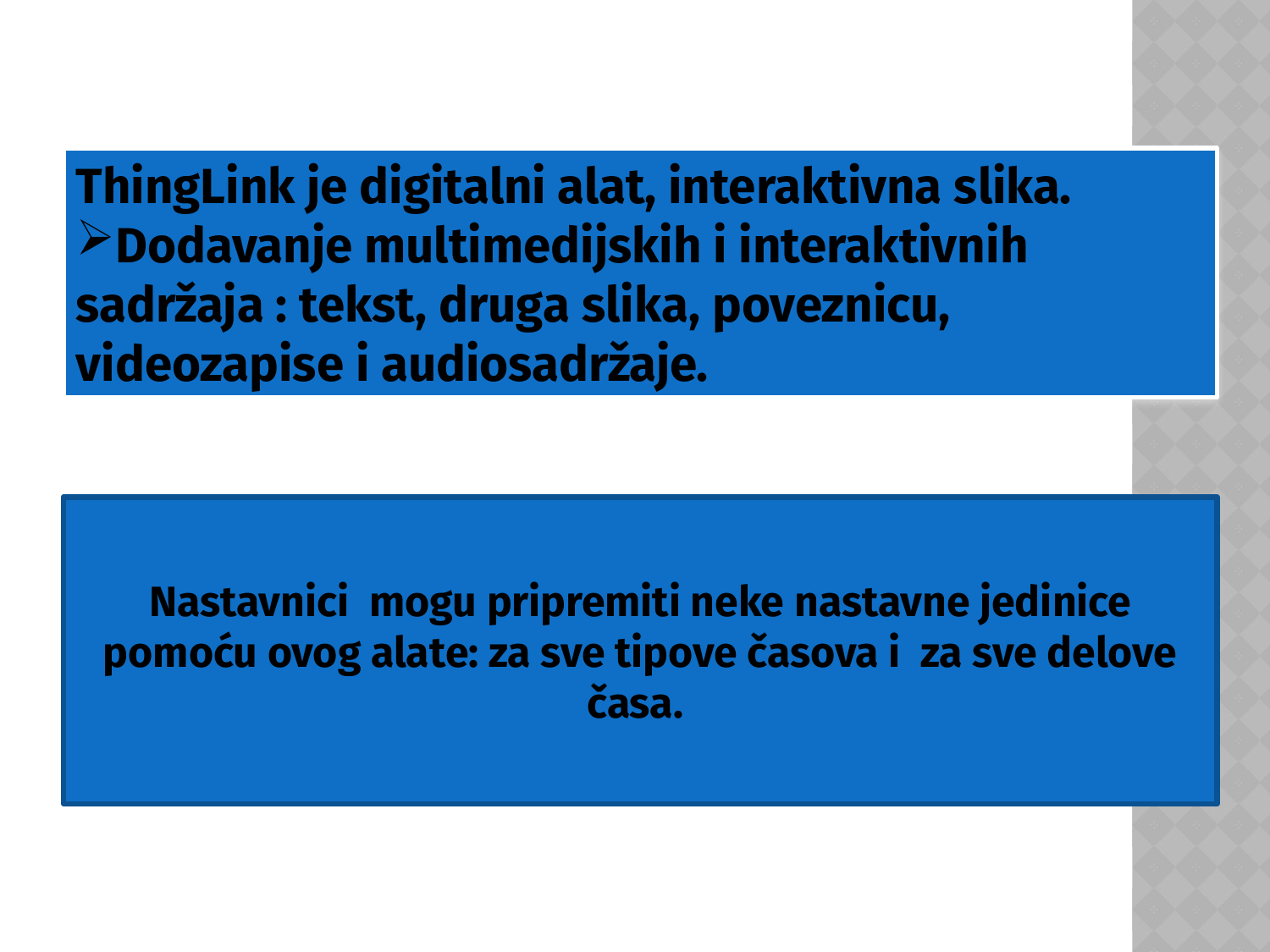

ThingLink je digitalni alat, interaktivna slika.
Dodavanje multimedijskih i interaktivnih sadržaja : tekst, druga slika, poveznicu, videozapise i audiosadržaje.
Nastavnici  mogu pripremiti neke nastavne jedinice pomoću ovog alate: za sve tipove časova i  za sve delove časa.